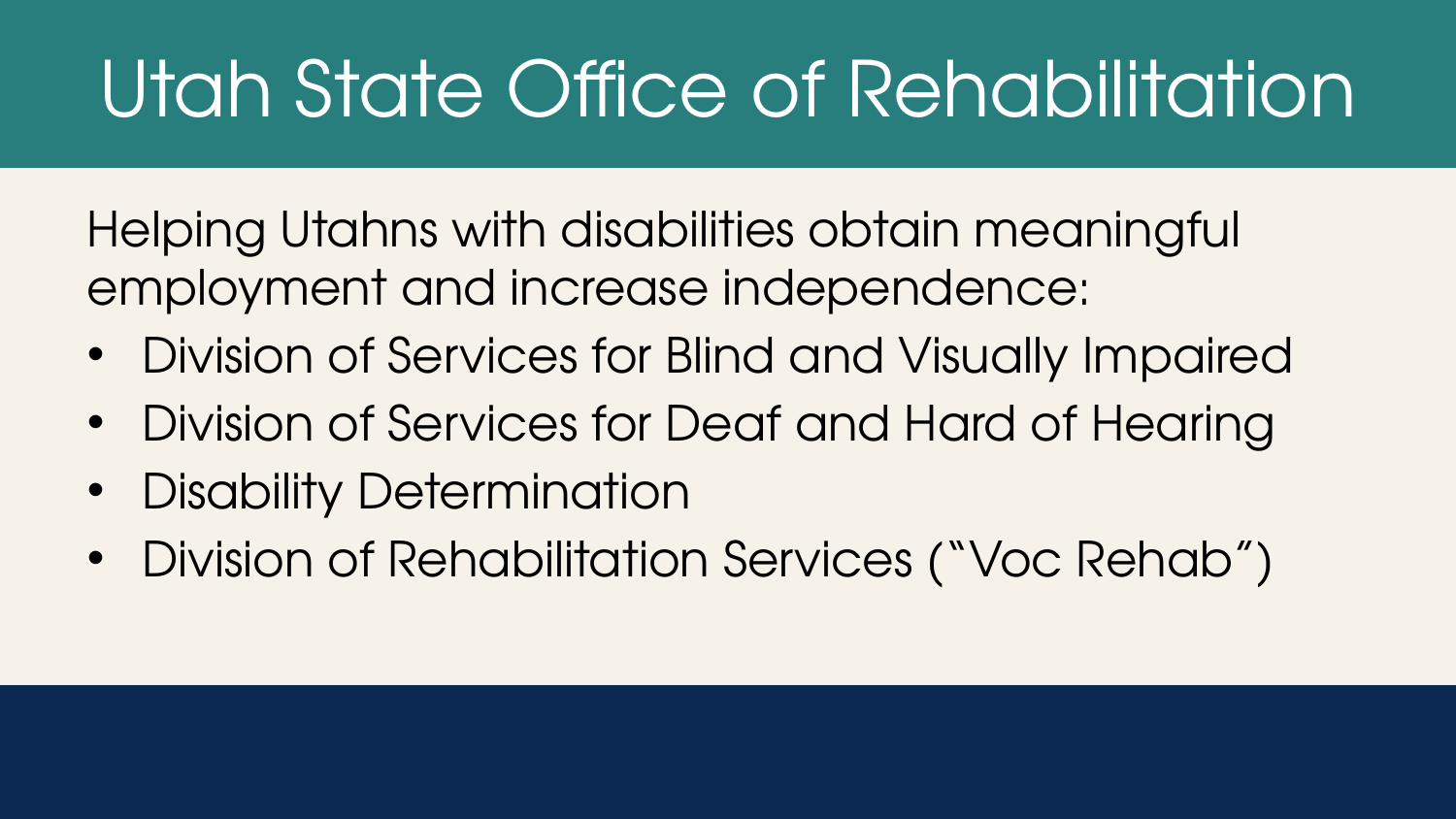

# Utah State Office of Rehabilitation
Helping Utahns with disabilities obtain meaningful employment and increase independence:
Division of Services for Blind and Visually Impaired
Division of Services for Deaf and Hard of Hearing
Disability Determination
Division of Rehabilitation Services (“Voc Rehab”)